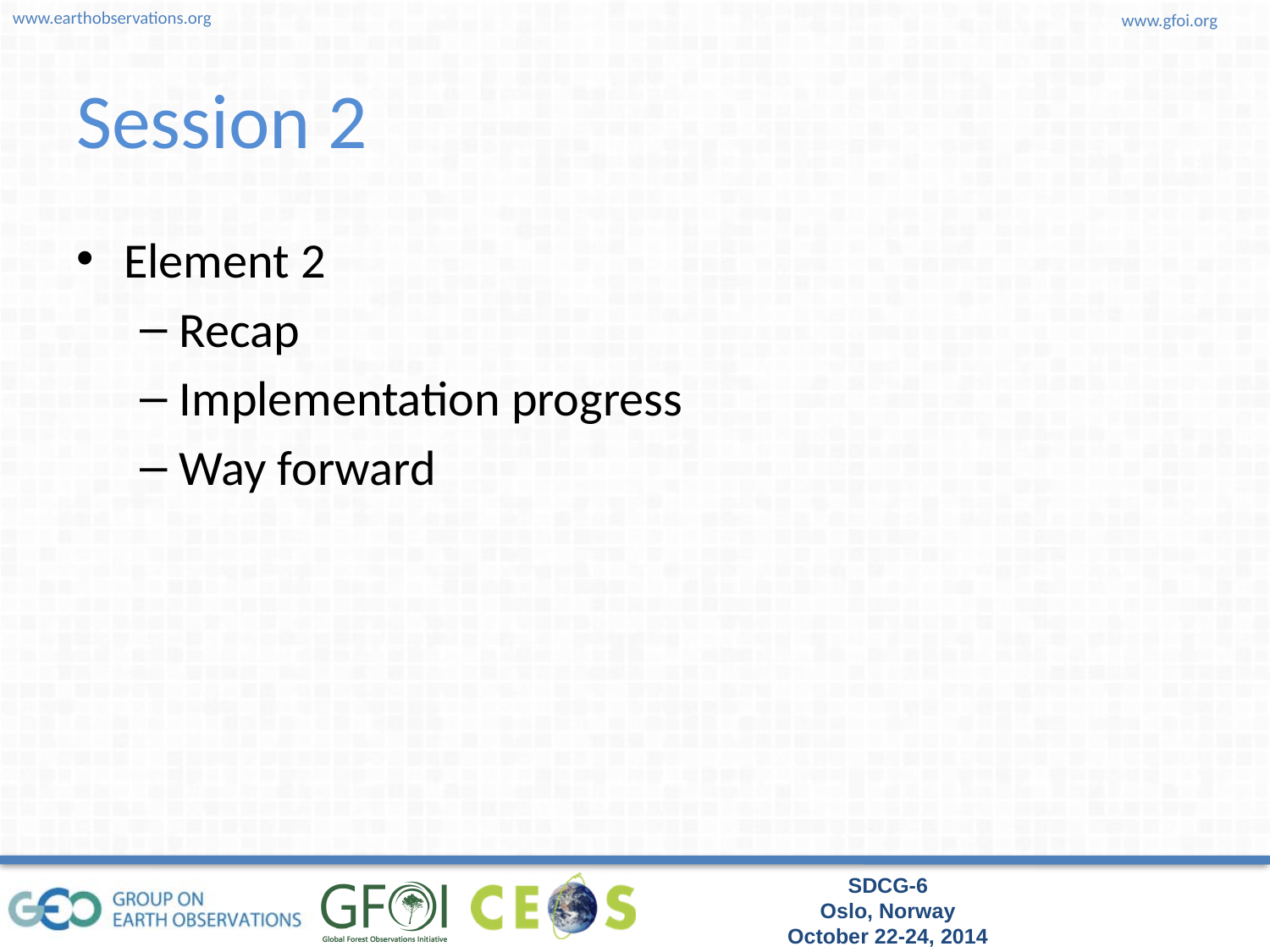

# Session 2
Element 2
Recap
Implementation progress
Way forward